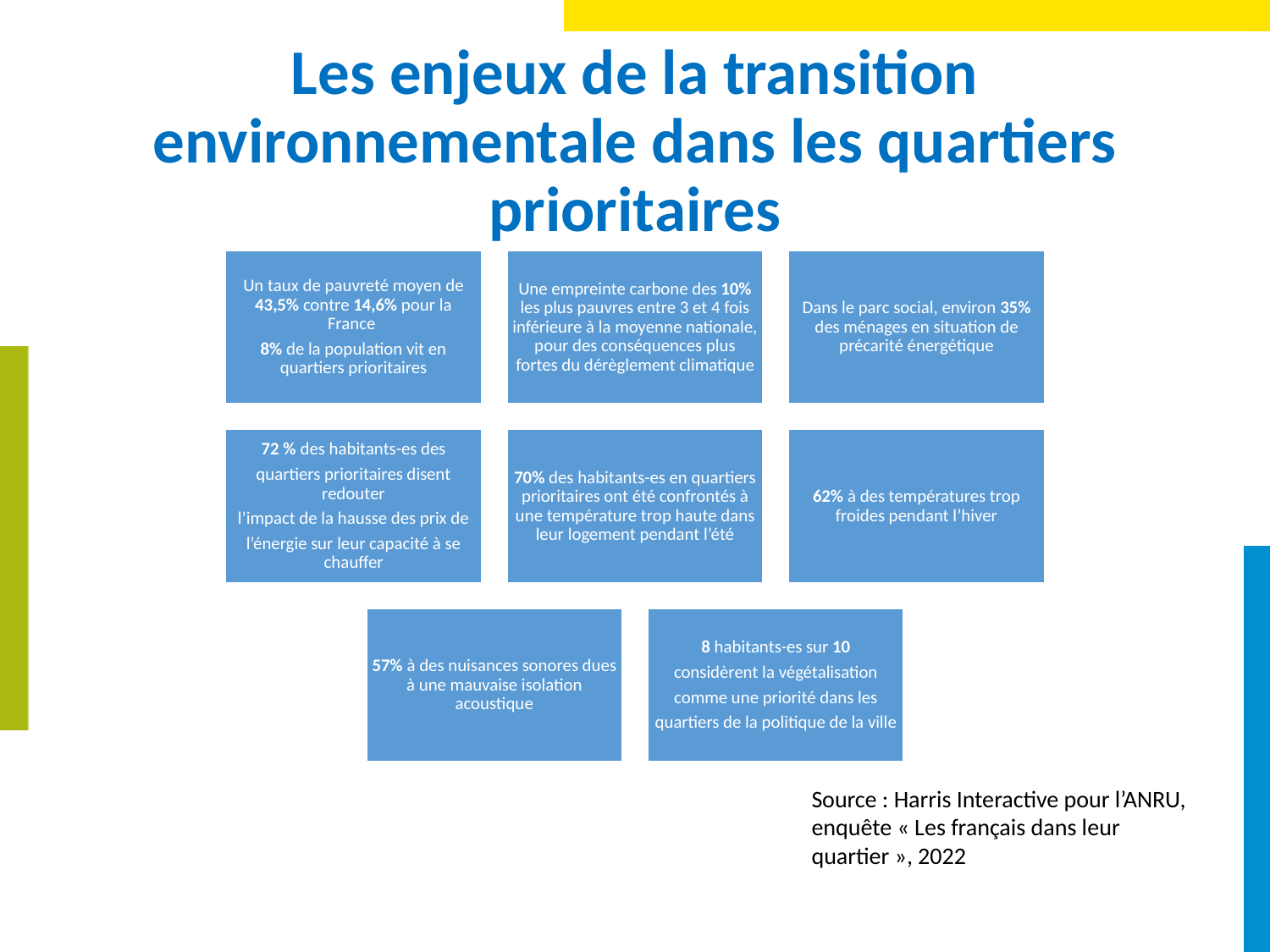

# Les enjeux de la transition environnementale dans les quartiers prioritaires
Un taux de pauvreté moyen de 43,5% contre 14,6% pour la France
8% de la population vit en quartiers prioritaires
Une empreinte carbone des 10% les plus pauvres entre 3 et 4 fois inférieure à la moyenne nationale, pour des conséquences plus fortes du dérèglement climatique
Dans le parc social, environ 35% des ménages en situation de précarité énergétique
72 % des habitants-es des
quartiers prioritaires disent redouter
l’impact de la hausse des prix de
l’énergie sur leur capacité à se chauffer
70% des habitants-es en quartiers prioritaires ont été confrontés à une température trop haute dans leur logement pendant l’été
62% à des températures trop froides pendant l’hiver
57% à des nuisances sonores dues à une mauvaise isolation acoustique
8 habitants-es sur 10
considèrent la végétalisation
comme une priorité dans les
quartiers de la politique de la ville
Source : Harris Interactive pour l’ANRU, enquête « Les français dans leur quartier », 2022